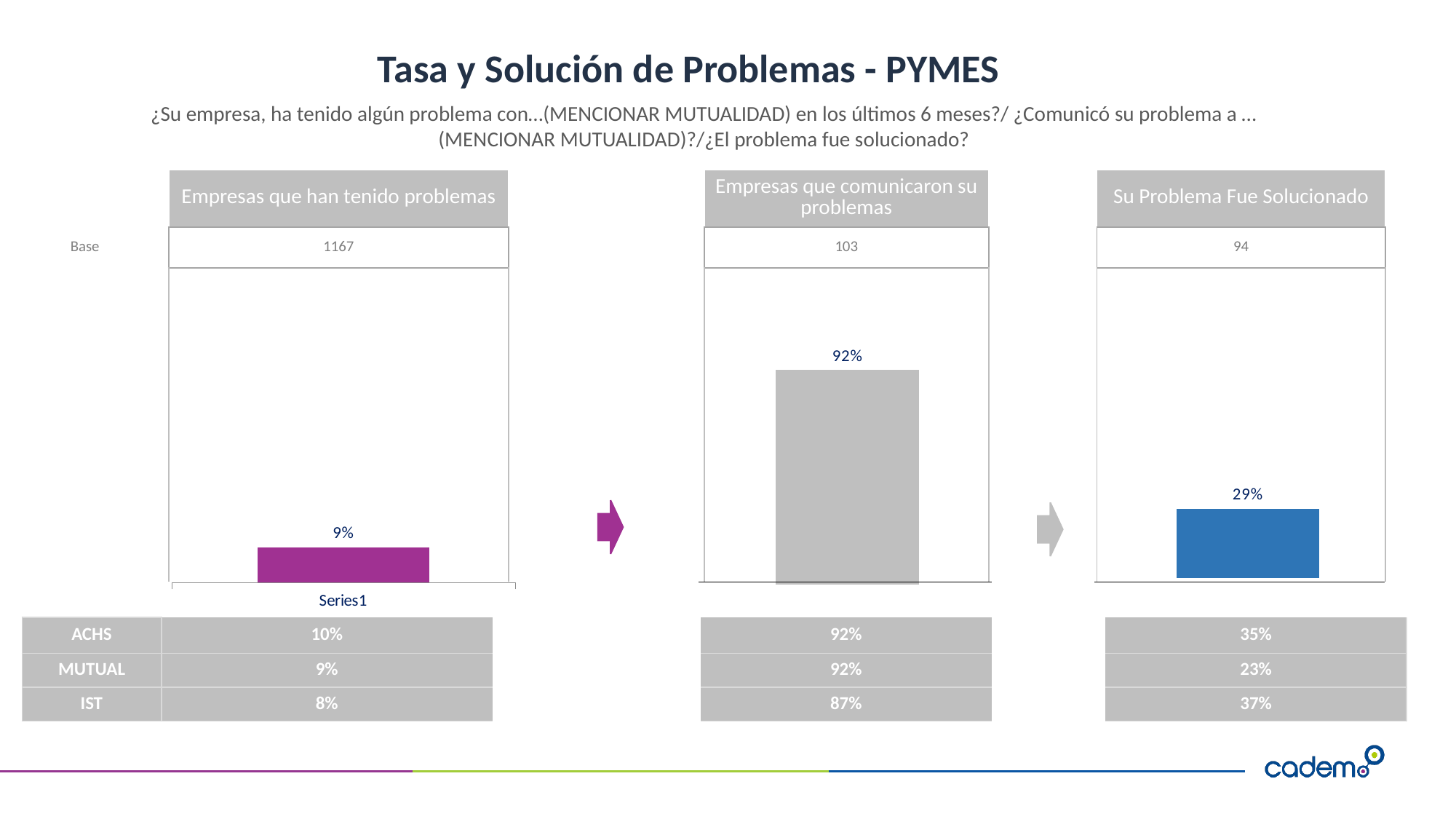

# Tasa y Solución de Problemas - PYMES
¿Su empresa, ha tenido algún problema con…(MENCIONAR MUTUALIDAD) en los últimos 6 meses?/ ¿Comunicó su problema a …(MENCIONAR MUTUALIDAD)?/¿El problema fue solucionado?

|  | Empresas que han tenido problemas |
| --- | --- |
| Base | 1167 |
|  |  |
| s | Empresas que comunicaron su problemas |
| --- | --- |
|  | 103 |
|  |  |
| s | Su Problema Fue Solucionado |
| --- | --- |
|  | 94 |
|  |  |

### Chart

| Category | %Comunicó su Problema |
|---|---|
| 2018 | 0.294 |

### Chart

| Category | %Comunicó su Problema |
|---|---|
| 2018 | 0.915 |

### Chart

| Category | %Ha tenido problemas |
|---|---|
|  | 0.09 |

| ACHS | 10% |  |  | 92% |  | 35% |
| --- | --- | --- | --- | --- | --- | --- |
| MUTUAL | 9% |  |  | 92% |  | 23% |
| IST | 8% |  |  | 87% |  | 37% |